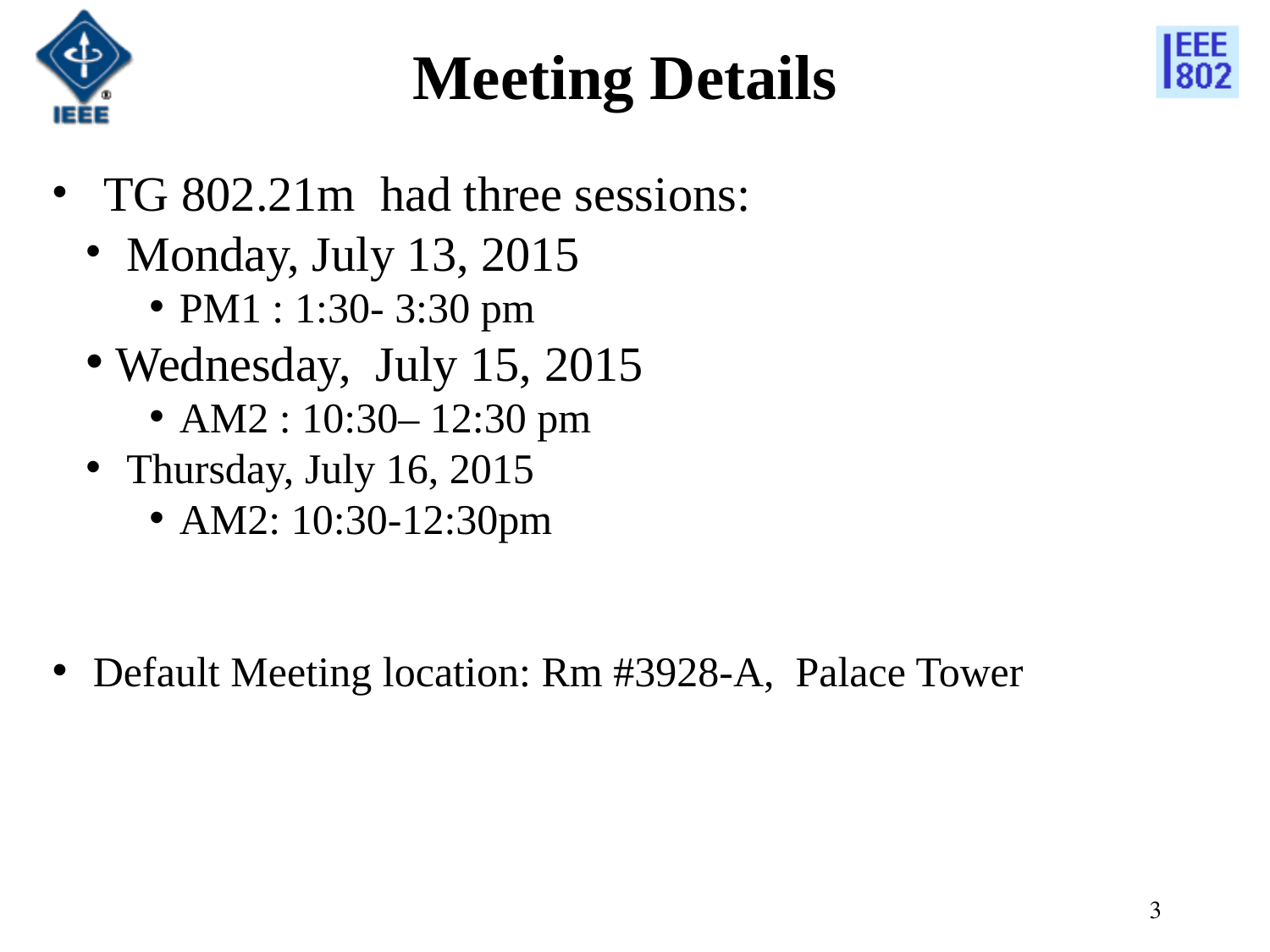

# Meeting Details
  TG 802.21m  had three sessions:
 Monday, July 13, 2015
PM1 : 1:30- 3:30 pm
Wednesday,  July 15, 2015
AM2 : 10:30– 12:30 pm
 Thursday, July 16, 2015
AM2: 10:30-12:30pm

 Default Meeting location: Rm #3928-A,  Palace Tower

3